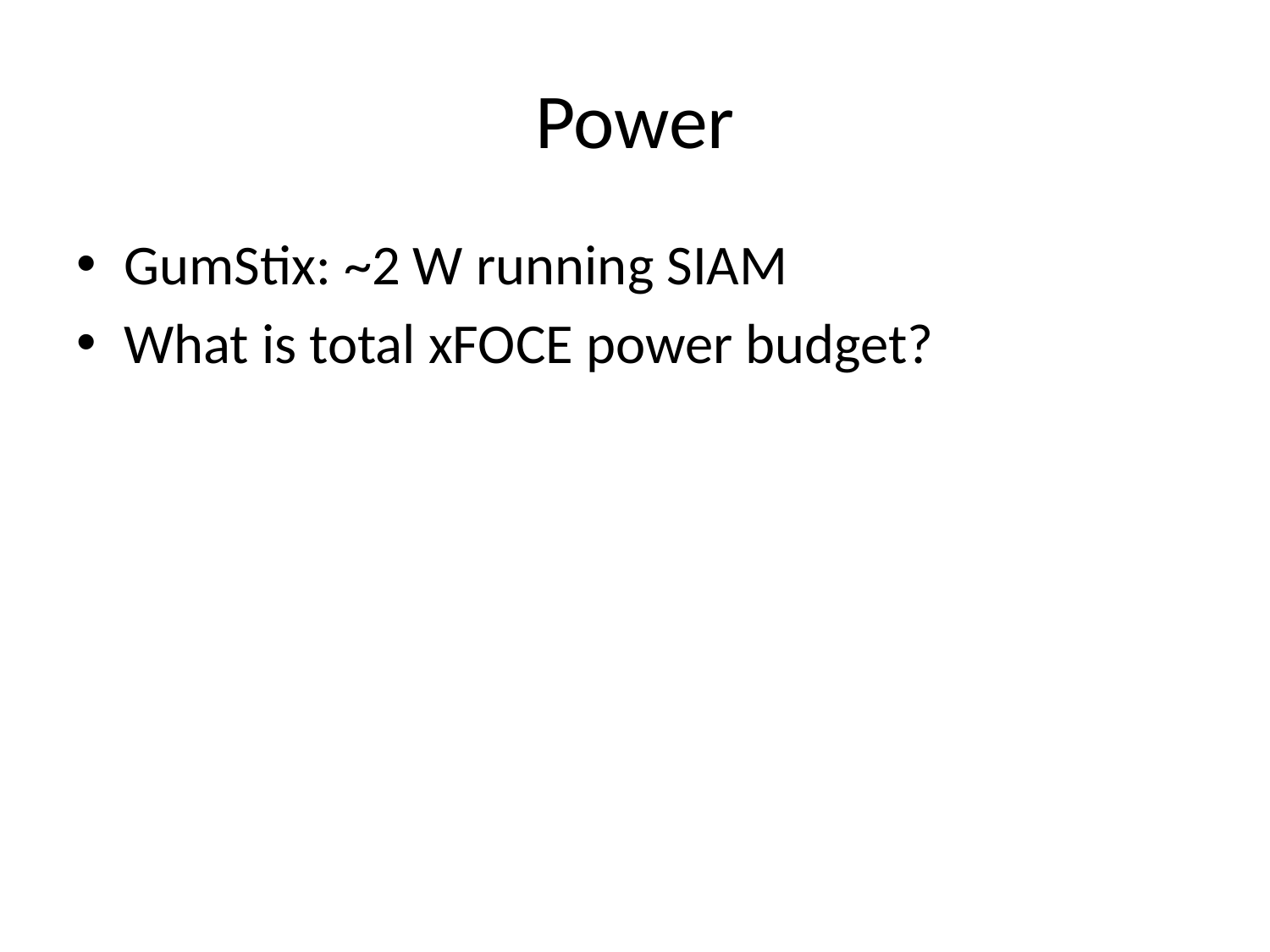

# Power
GumStix: ~2 W running SIAM
What is total xFOCE power budget?